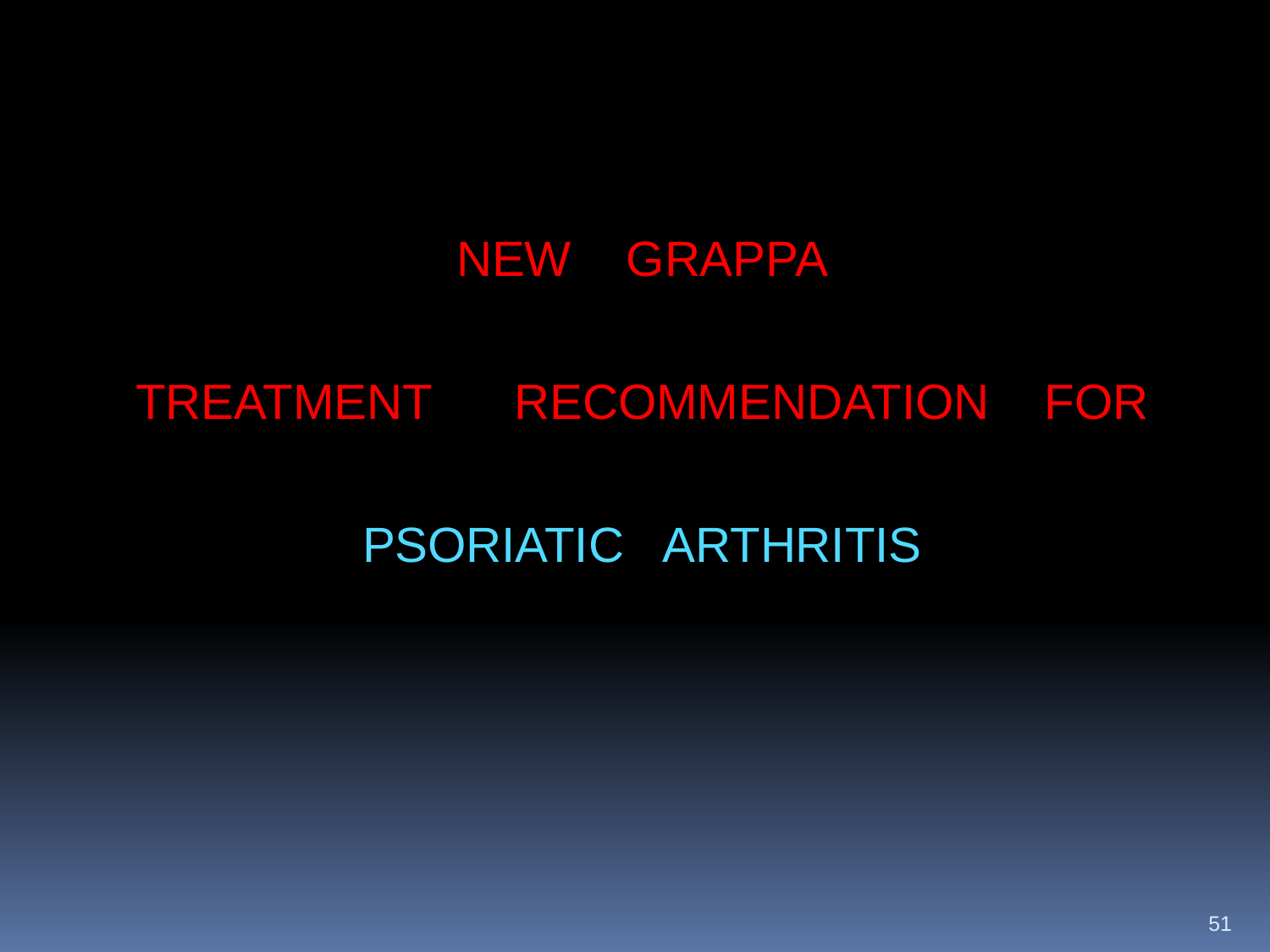

NEW    GRAPPA

 TREATMENT      RECOMMENDATION    FOR

PSORIATIC   ARTHRITIS
51